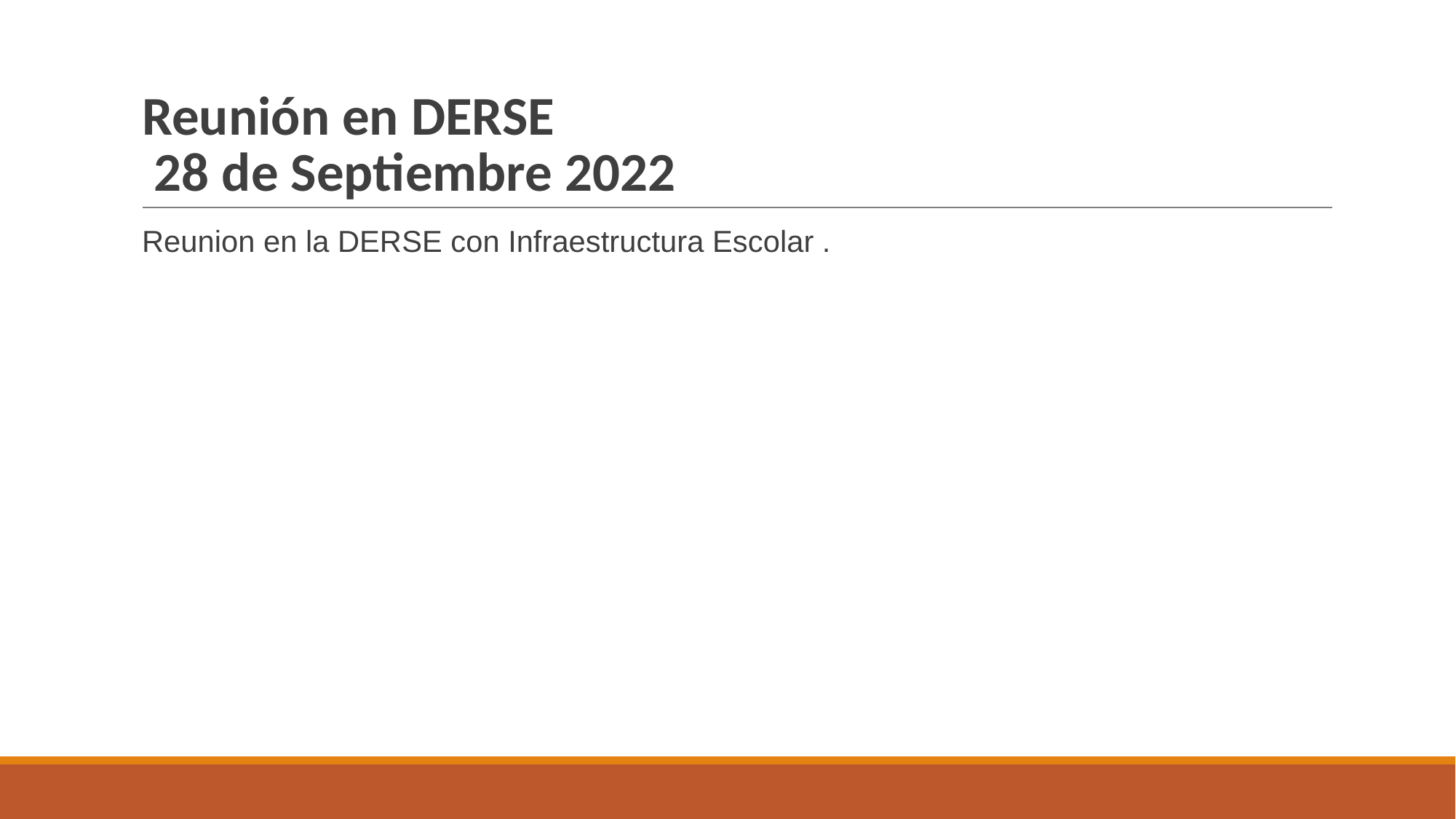

# Reunión en DERSE 28 de Septiembre 2022
Reunion en la DERSE con Infraestructura Escolar .